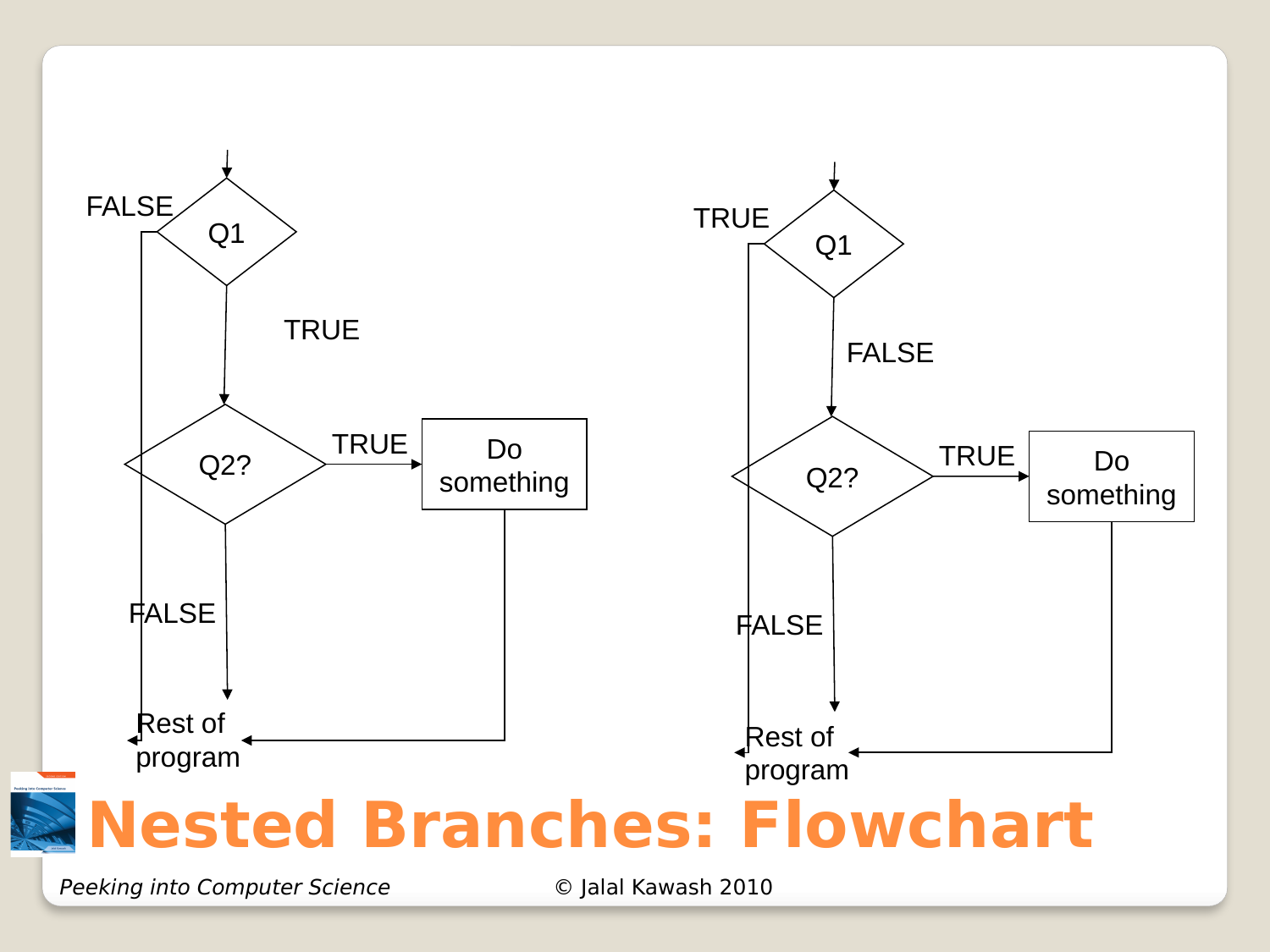

Q1
FALSE
Q1
TRUE
TRUE
FALSE
Q2?
Q2?
Do something
TRUE
Do something
TRUE
FALSE
FALSE
Rest of program
Rest of program
# Nested Branches: Flowchart